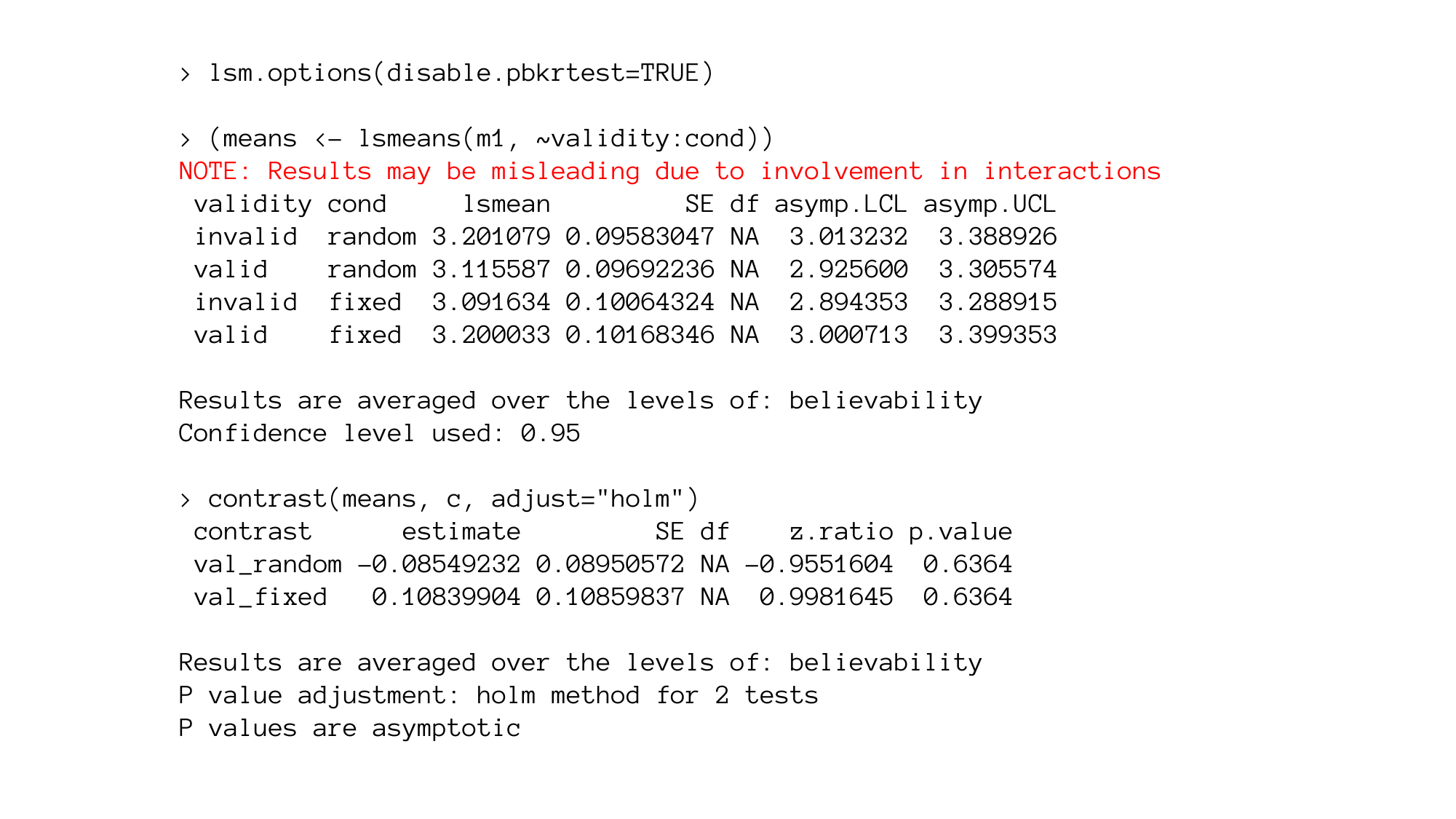

> lsm.options(disable.pbkrtest=TRUE)

> (means <- lsmeans(m1, ~validity:cond))
NOTE: Results may be misleading due to involvement in interactions
 validity cond     lsmean         SE df asymp.LCL asymp.UCL
 invalid  random 3.201079 0.09583047 NA  3.013232  3.388926
 valid    random 3.115587 0.09692236 NA  2.925600  3.305574
 invalid  fixed  3.091634 0.10064324 NA  2.894353  3.288915
 valid    fixed  3.200033 0.10168346 NA  3.000713  3.399353

Results are averaged over the levels of: believability
Confidence level used: 0.95

> contrast(means, c, adjust="holm")
 contrast      estimate         SE df    z.ratio p.value
 val_random -0.08549232 0.08950572 NA -0.9551604  0.6364
 val_fixed   0.10839904 0.10859837 NA  0.9981645  0.6364

Results are averaged over the levels of: believability
P value adjustment: holm method for 2 tests
P values are asymptotic